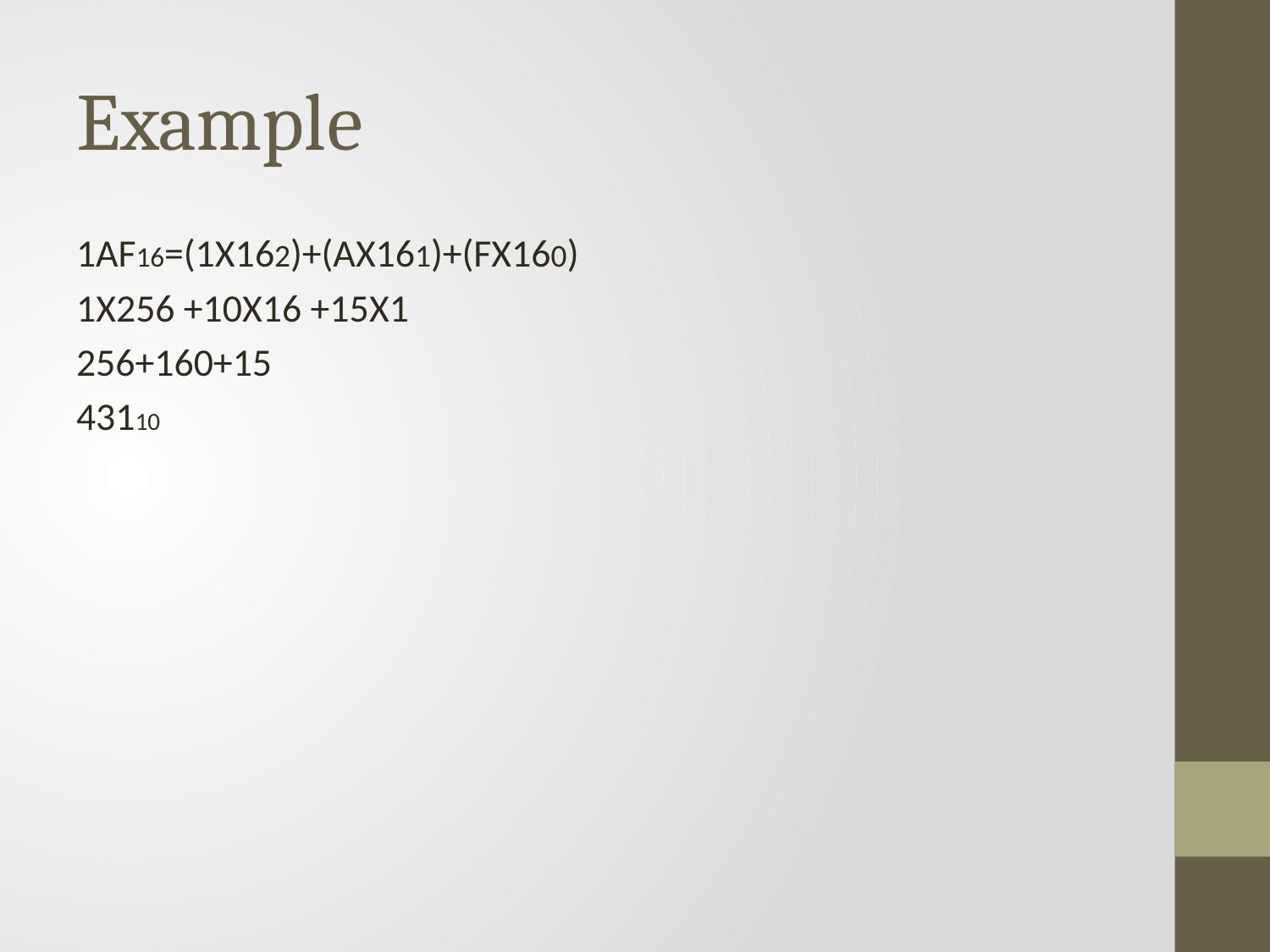

# Example
1AF16=(1Χ162)+(AΧ161)+(FΧ160)
1Χ256 +10Χ16 +15Χ1
256+160+15
43110